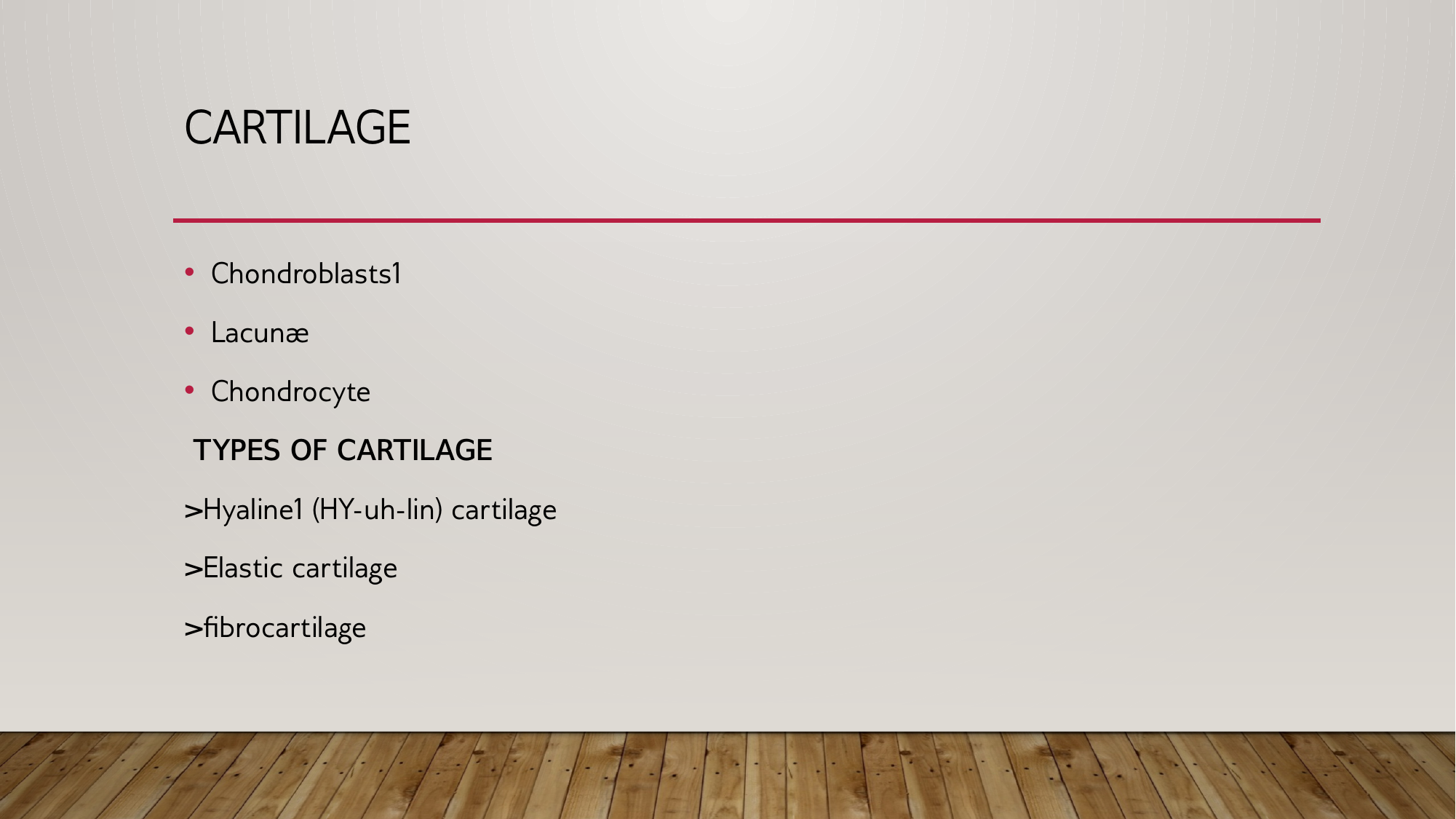

# Cartilage
Chondroblasts1
Lacunae
Chondrocyte
 TYPES OF CARTILAGE
>Hyaline1 (HY-uh-lin) cartilage
>Elastic cartilage
>fibrocartilage